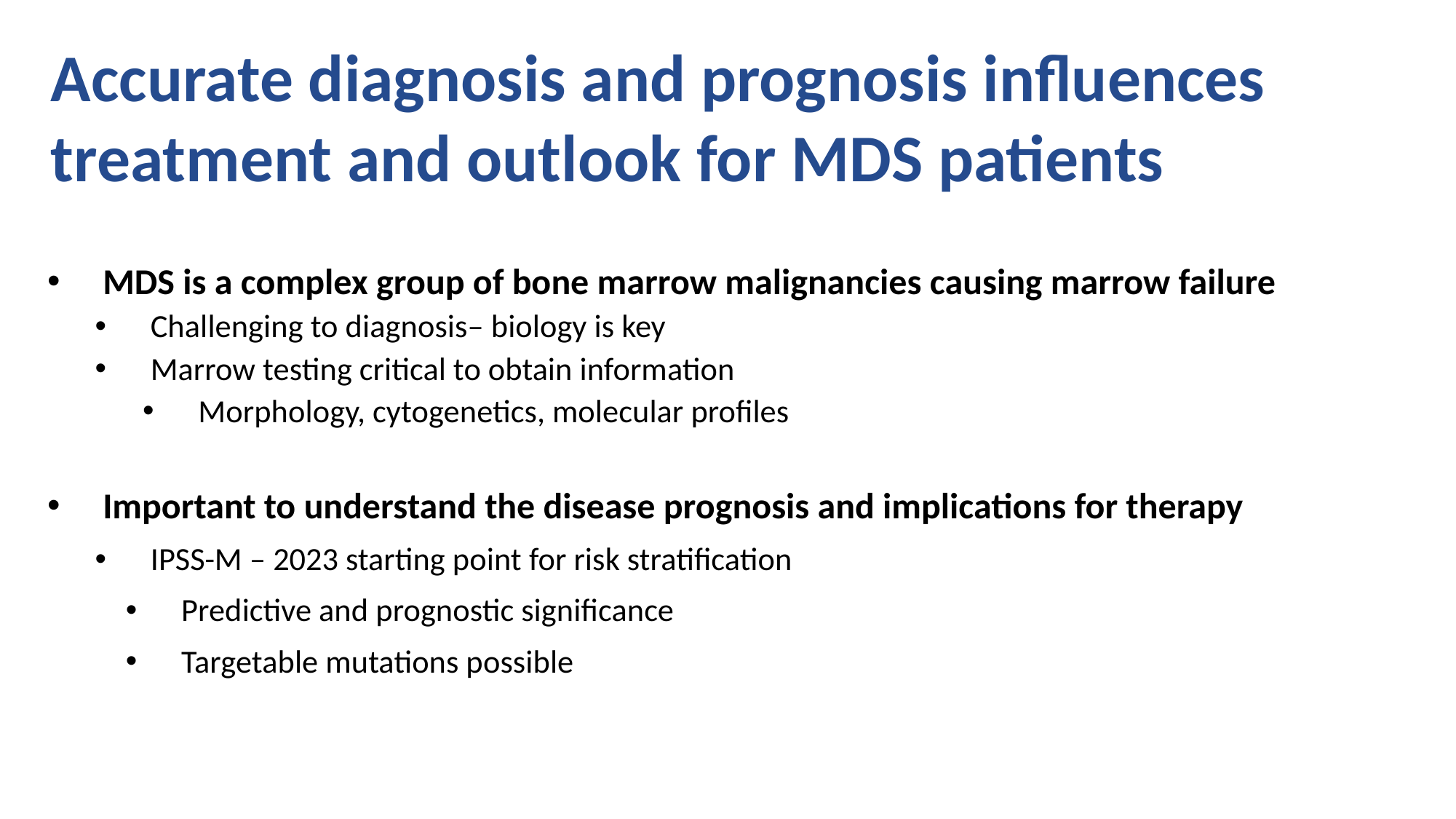

Accurate diagnosis and prognosis influences
treatment and outlook for MDS patients
MDS is a complex group of bone marrow malignancies causing marrow failure
Challenging to diagnosis– biology is key
Marrow testing critical to obtain information
Morphology, cytogenetics, molecular profiles

Important to understand the disease prognosis and implications for therapy
IPSS-M – 2023 starting point for risk stratification
Predictive and prognostic significance
Targetable mutations possible